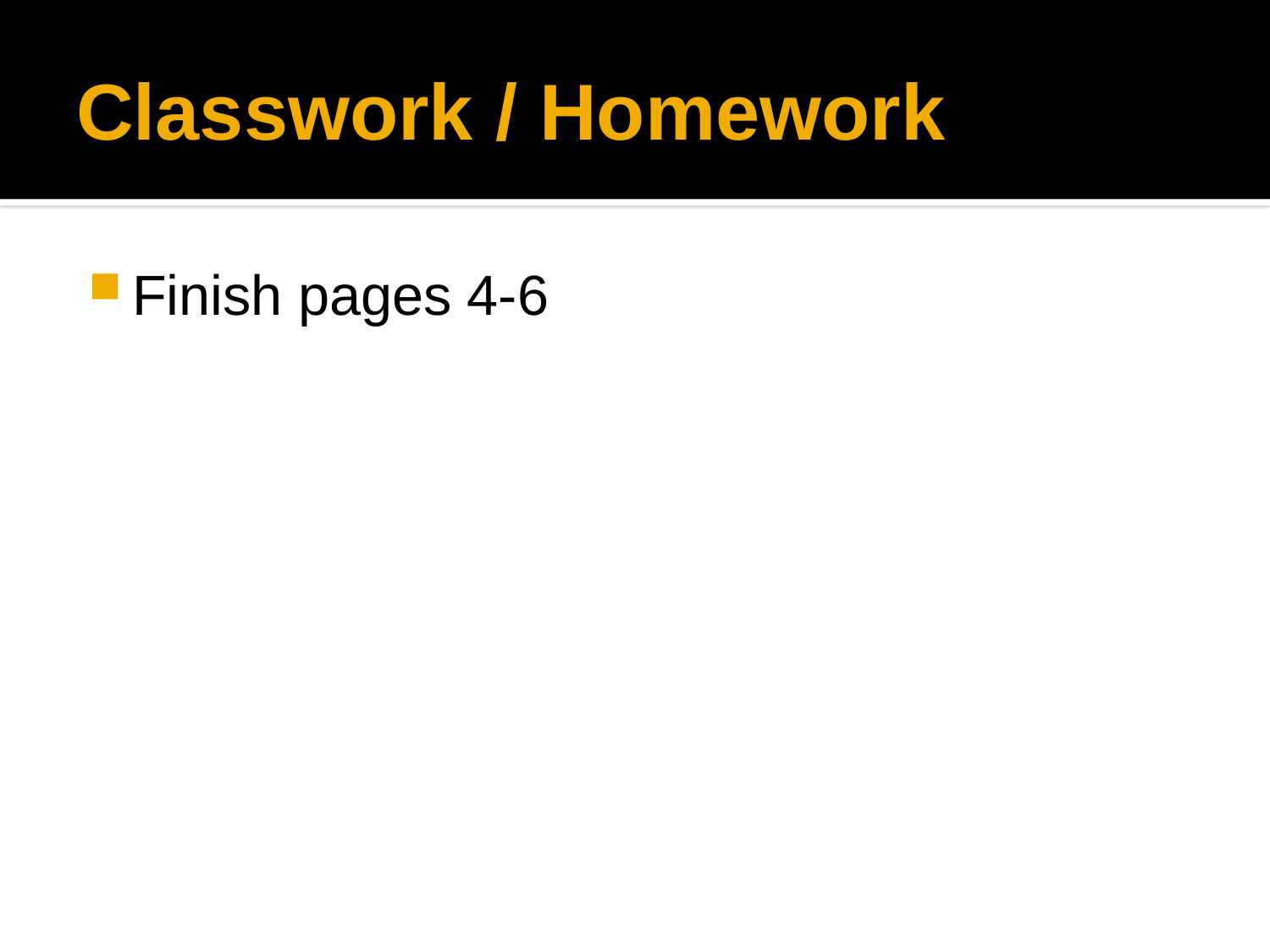

# Classwork / Homework
Finish pages 4-6